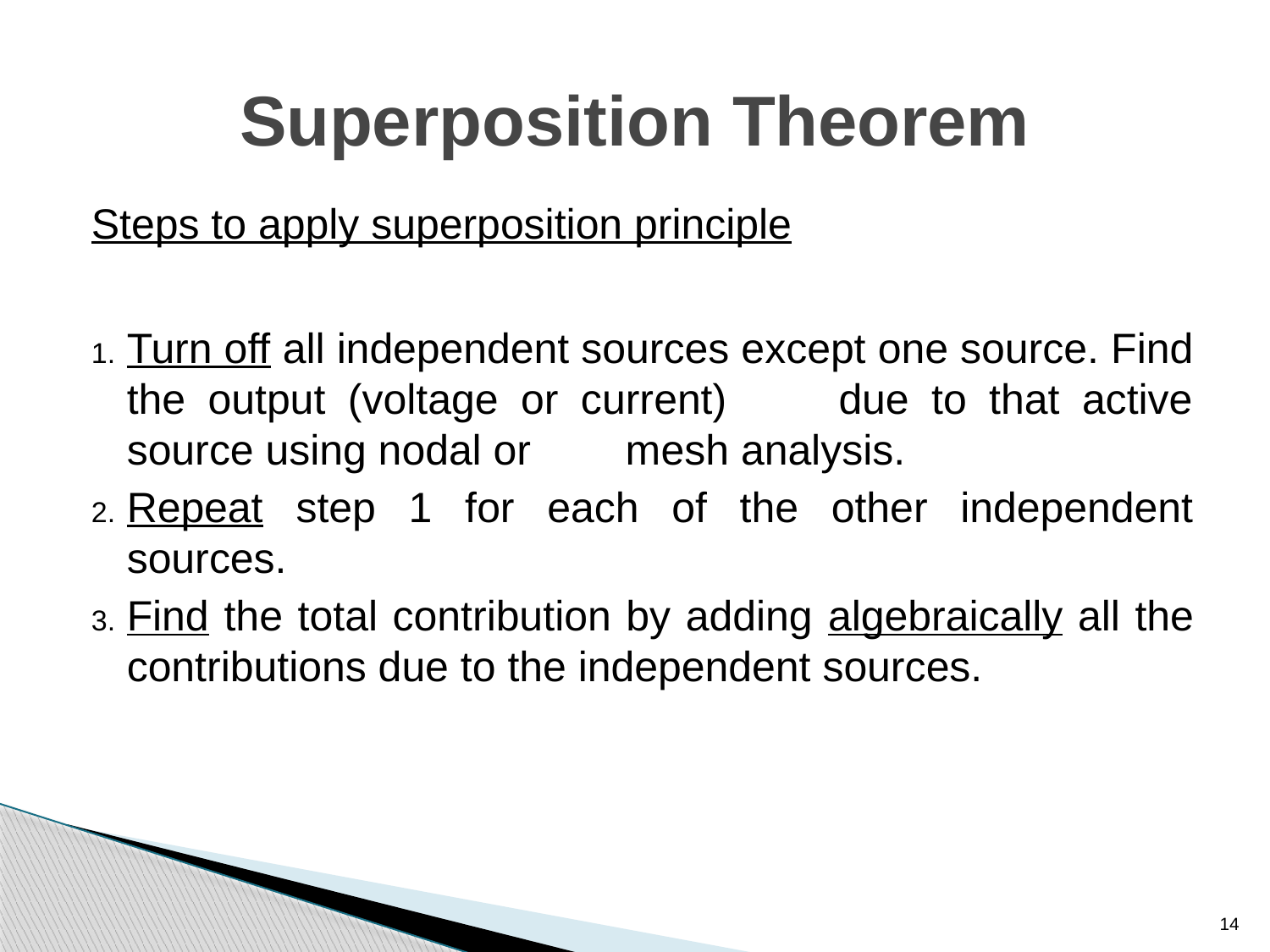

# Superposition Theorem
Steps to apply superposition principle

Turn off all independent sources except one source. Find the output (voltage or current)     due to that active source using nodal or        mesh analysis.
Repeat step 1 for each of the other independent sources.
Find the total contribution by adding algebraically all the contributions due to the independent sources.

14